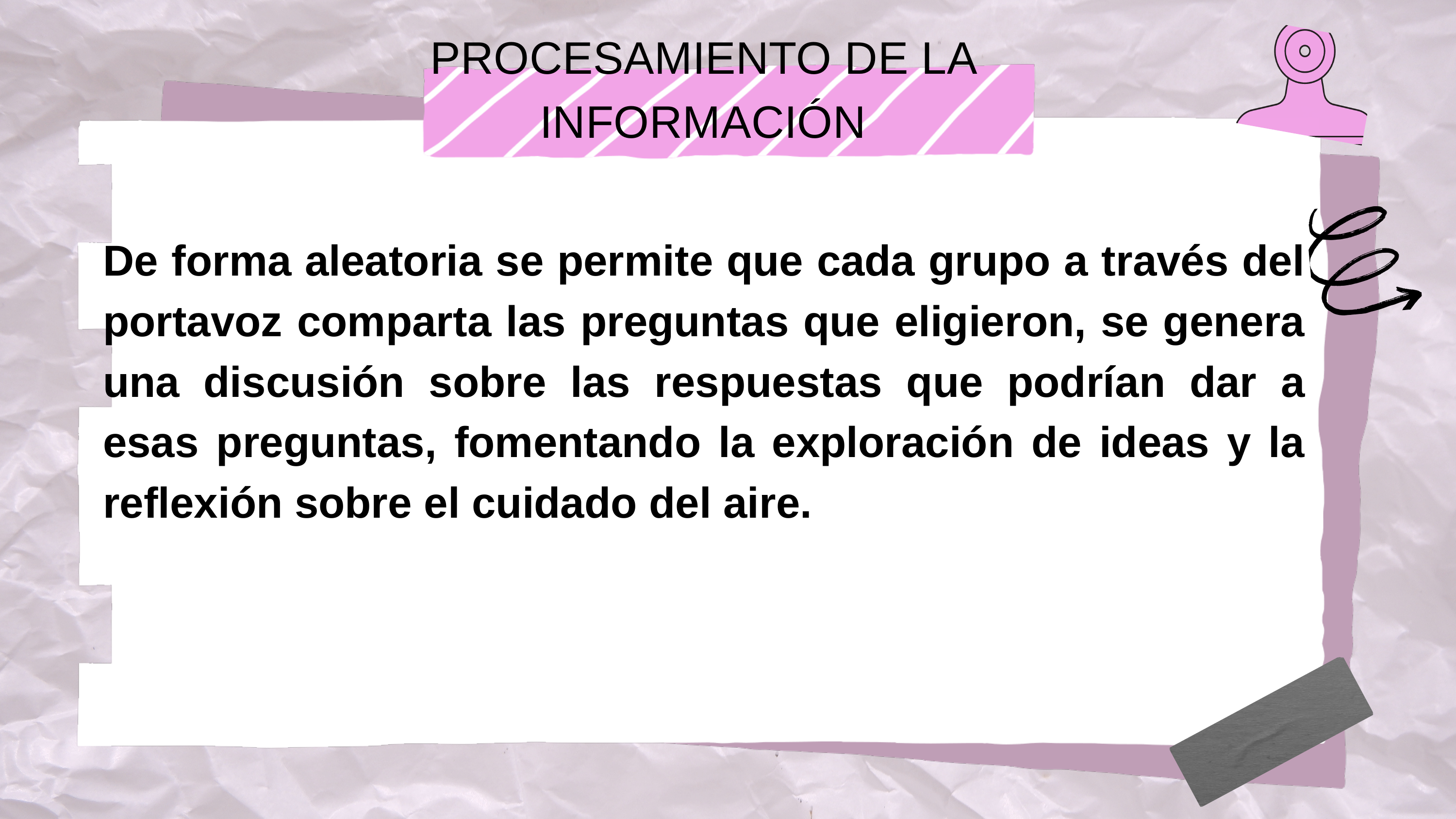

PROCESAMIENTO DE LA INFORMACIÓN

De forma aleatoria se permite que cada grupo a través del portavoz comparta las preguntas que eligieron, se genera una discusión sobre las respuestas que podrían dar a esas preguntas, fomentando la exploración de ideas y la reflexión sobre el cuidado del aire.